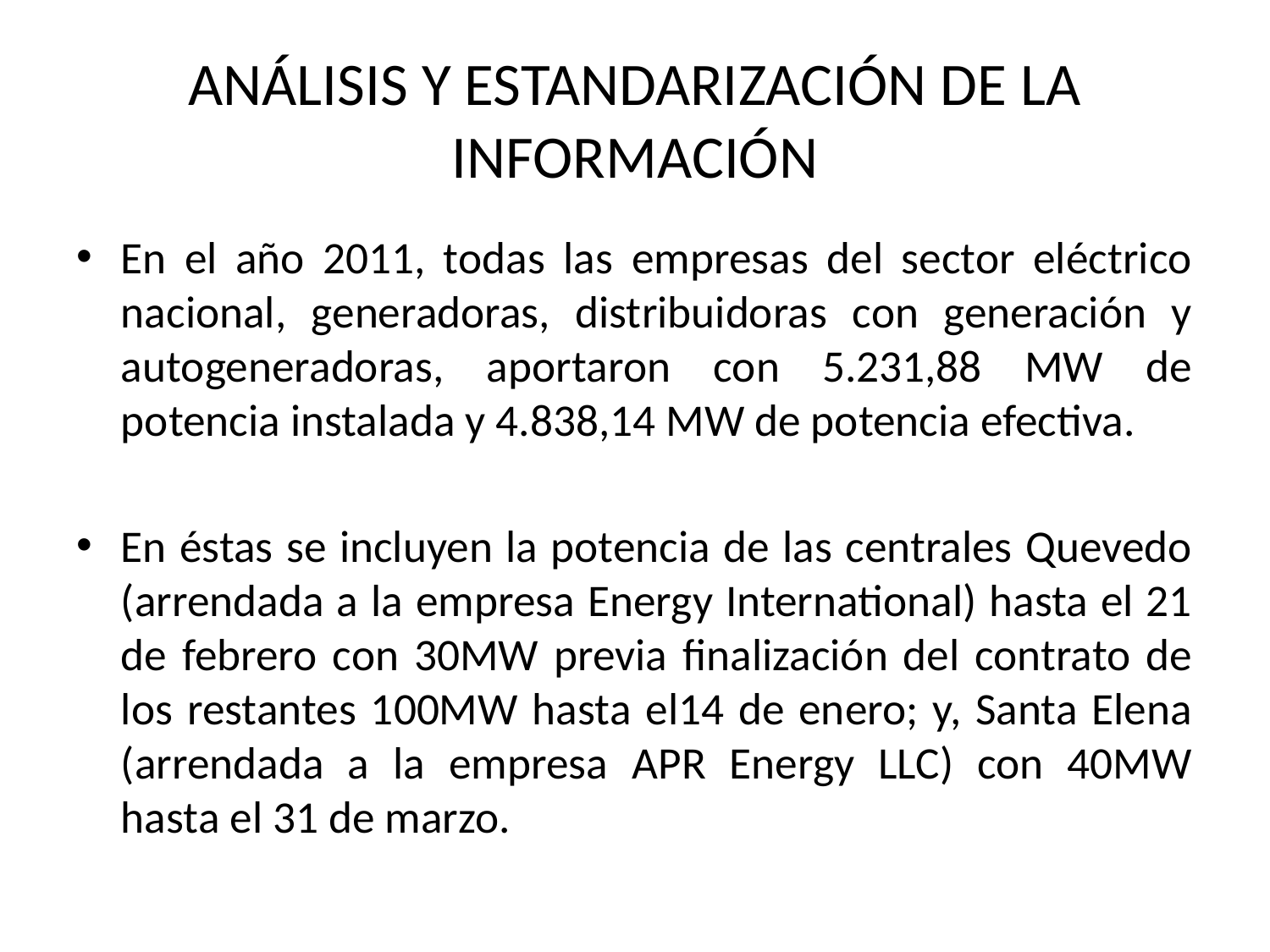

# ANÁLISIS Y ESTANDARIZACIÓN DE LA INFORMACIÓN
En el año 2011, todas las empresas del sector eléctrico nacional, generadoras, distribuidoras con generación y autogeneradoras, aportaron con 5.231,88 MW de potencia instalada y 4.838,14 MW de potencia efectiva.

En éstas se incluyen la potencia de las centrales Quevedo (arrendada a la empresa Energy International) hasta el 21 de febrero con 30MW previa finalización del contrato de los restantes 100MW hasta el14 de enero; y, Santa Elena (arrendada a la empresa APR Energy LLC) con 40MW hasta el 31 de marzo.